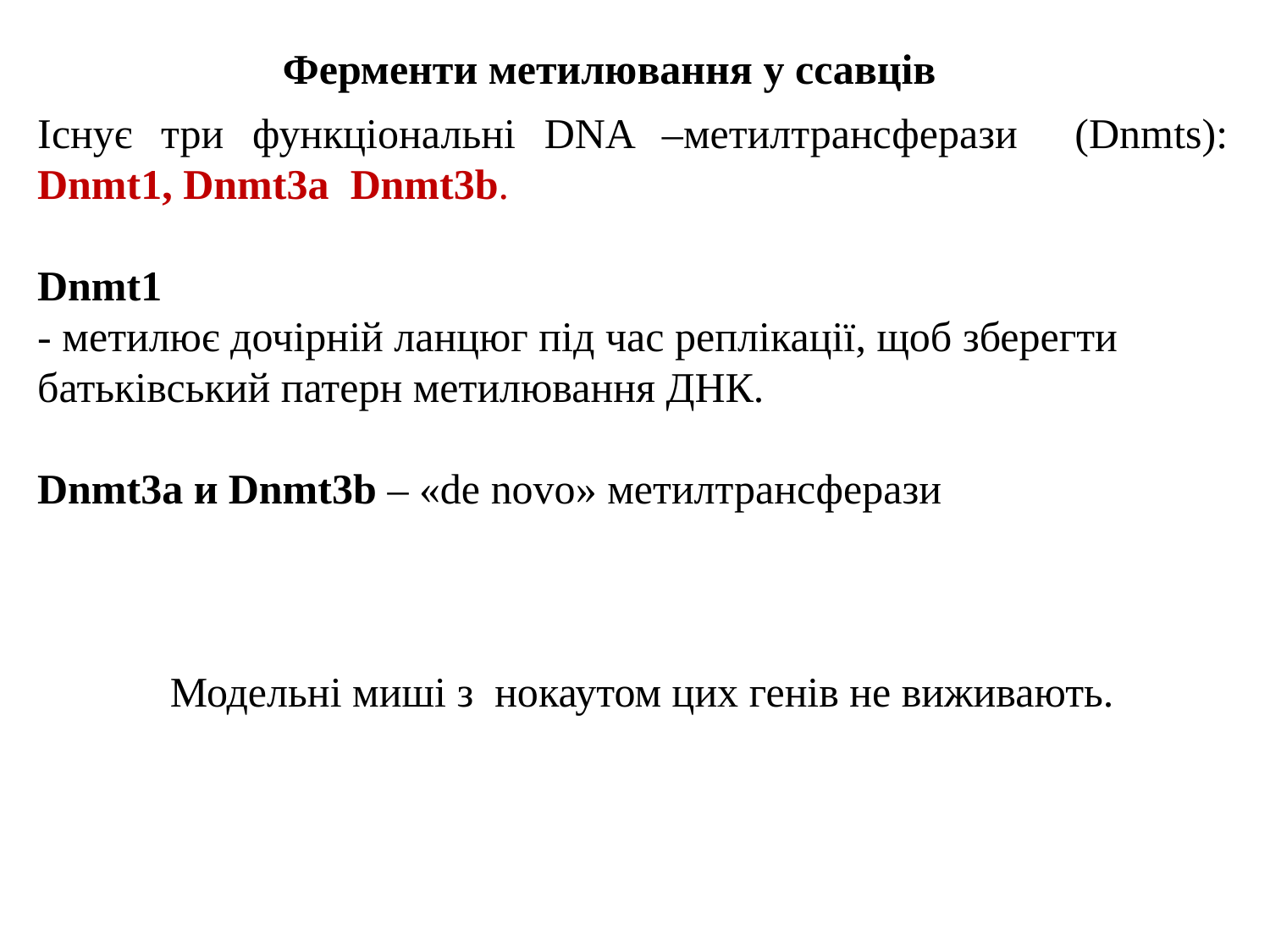

Ферменти метилювання у ссавців
Існує три функціональні DNA –метилтрансферази  (Dnmts):  Dnmt1, Dnmt3a  Dnmt3b.

Dnmt1
- метилює дочірній ланцюг під час реплікації, щоб зберегти батьківський патерн метилювання ДНК.

Dnmt3a и Dnmt3b – «de novo» метилтрансферази

Модельні миші з  нокаутом цих генів не виживають.